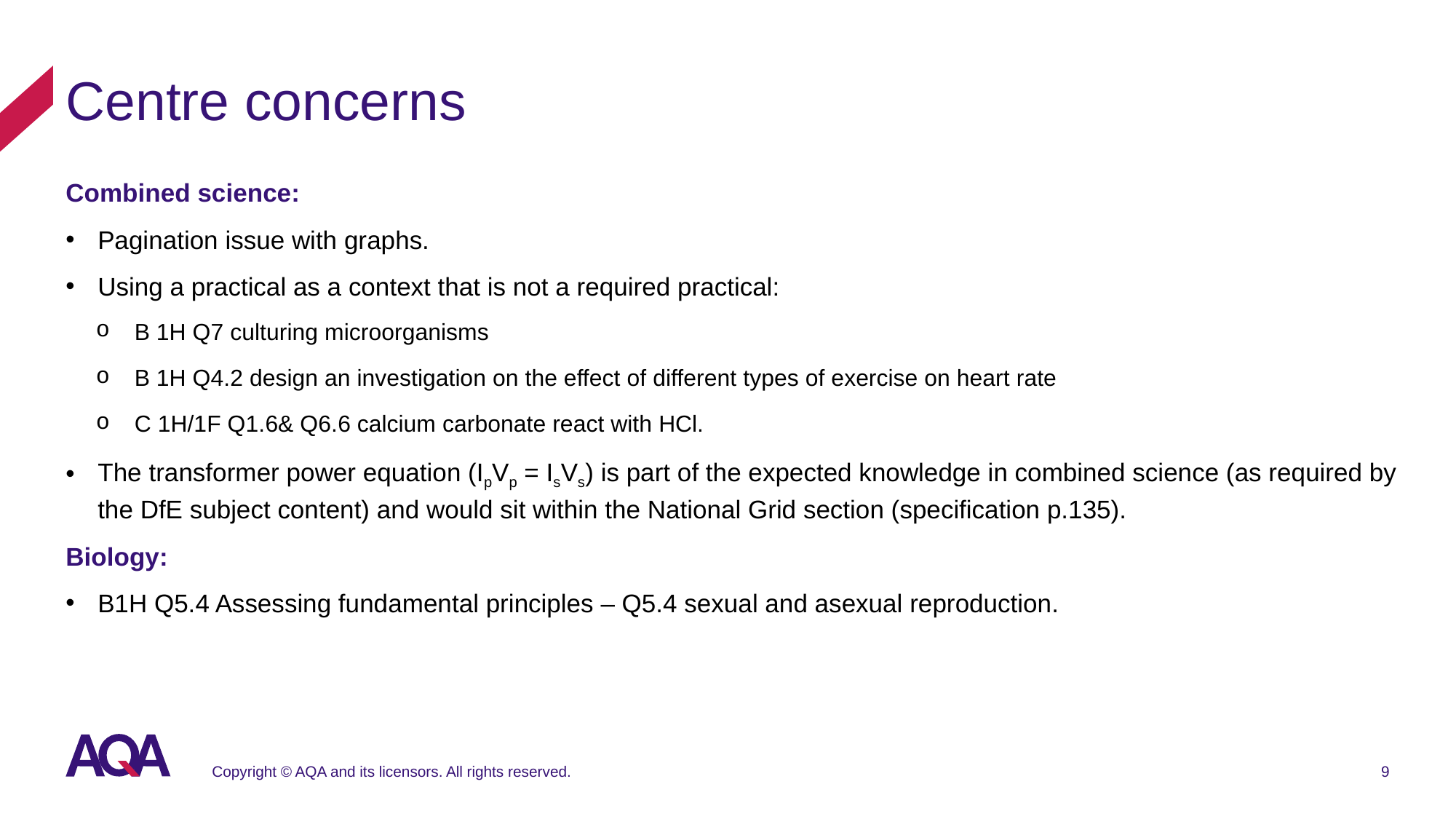

# Centre concerns
Combined science:
Pagination issue with graphs.
Using a practical as a context that is not a required practical:
B 1H Q7 culturing microorganisms
B 1H Q4.2 design an investigation on the effect of different types of exercise on heart rate
C 1H/1F Q1.6& Q6.6 calcium carbonate react with HCl.
The transformer power equation (IpVp = IsVs) is part of the expected knowledge in combined science (as required by the DfE subject content) and would sit within the National Grid section (specification p.135).
Biology:
B1H Q5.4 Assessing fundamental principles – Q5.4 sexual and asexual reproduction.

Copyright © AQA and its licensors. All rights reserved.
9